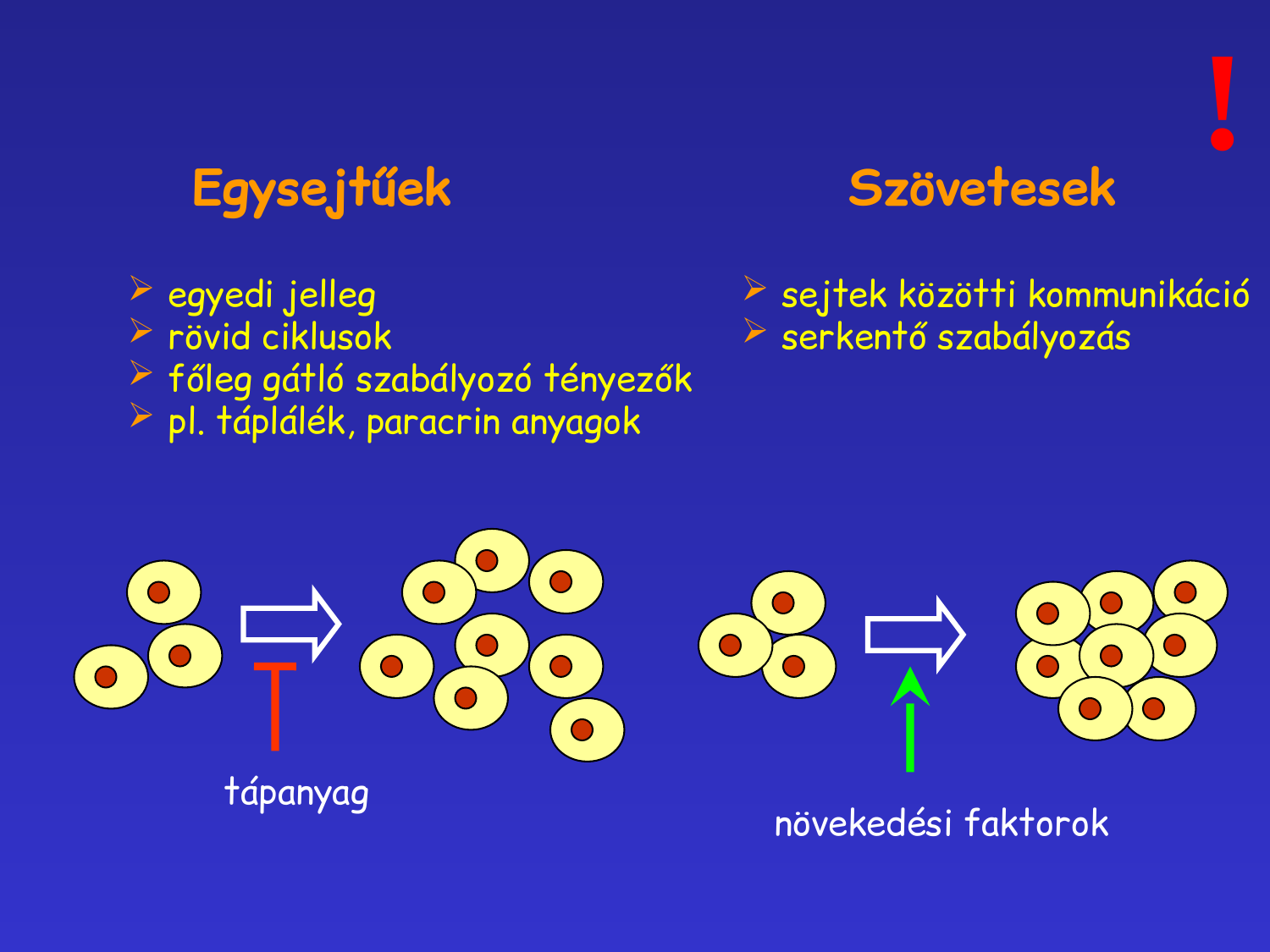

!
Egysejtűek
Szövetesek

 egyedi jelleg
 rövid ciklusok
 főleg gátló szabályozó tényezők
 pl. táplálék, paracrin anyagok
 sejtek közötti kommunikáció
 serkentő szabályozás

tápanyag
növekedési faktorok